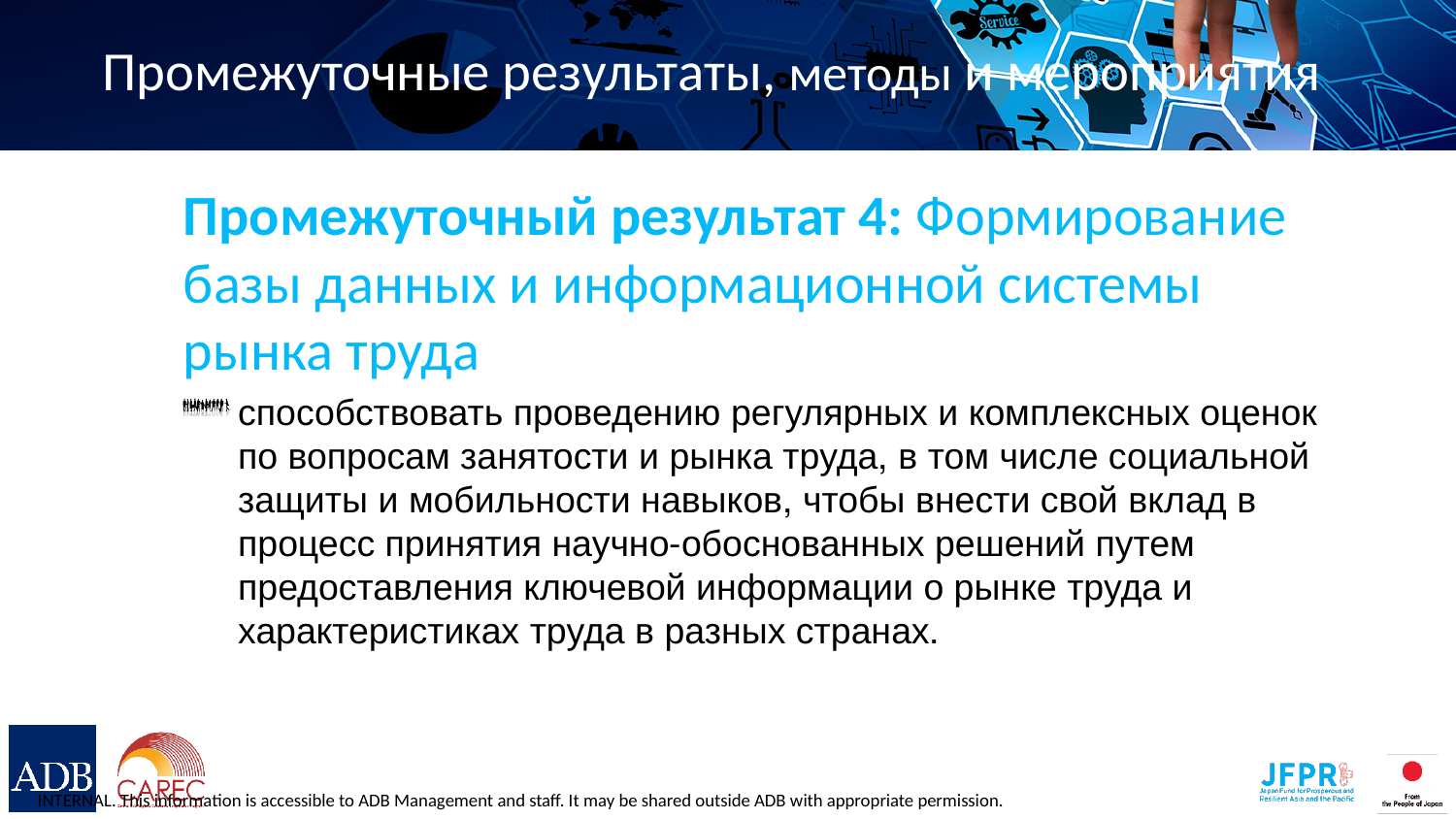

# Промежуточные результаты, методы и мероприятия
Промежуточный результат 4: Формирование базы данных и информационной системы рынка труда
способствовать проведению регулярных и комплексных оценок по вопросам занятости и рынка труда, в том числе социальной защиты и мобильности навыков, чтобы внести свой вклад в процесс принятия научно-обоснованных решений путем предоставления ключевой информации о рынке труда и характеристиках труда в разных странах.